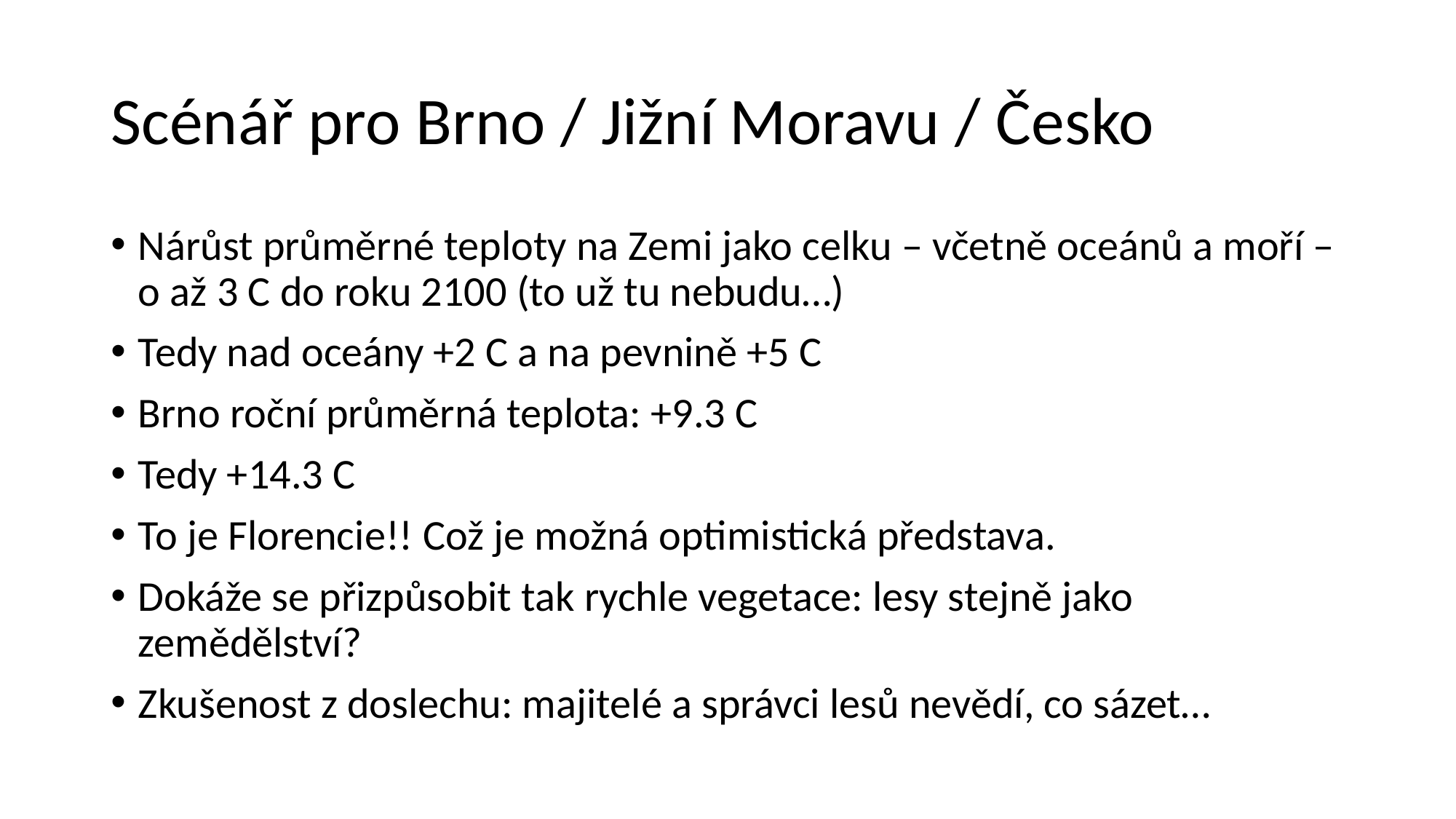

# Scénář pro Brno / Jižní Moravu / Česko
Nárůst průměrné teploty na Zemi jako celku – včetně oceánů a moří – o až 3 C do roku 2100 (to už tu nebudu…)
Tedy nad oceány +2 C a na pevnině +5 C
Brno roční průměrná teplota: +9.3 C
Tedy +14.3 C
To je Florencie!! Což je možná optimistická představa.
Dokáže se přizpůsobit tak rychle vegetace: lesy stejně jako zemědělství?
Zkušenost z doslechu: majitelé a správci lesů nevědí, co sázet…